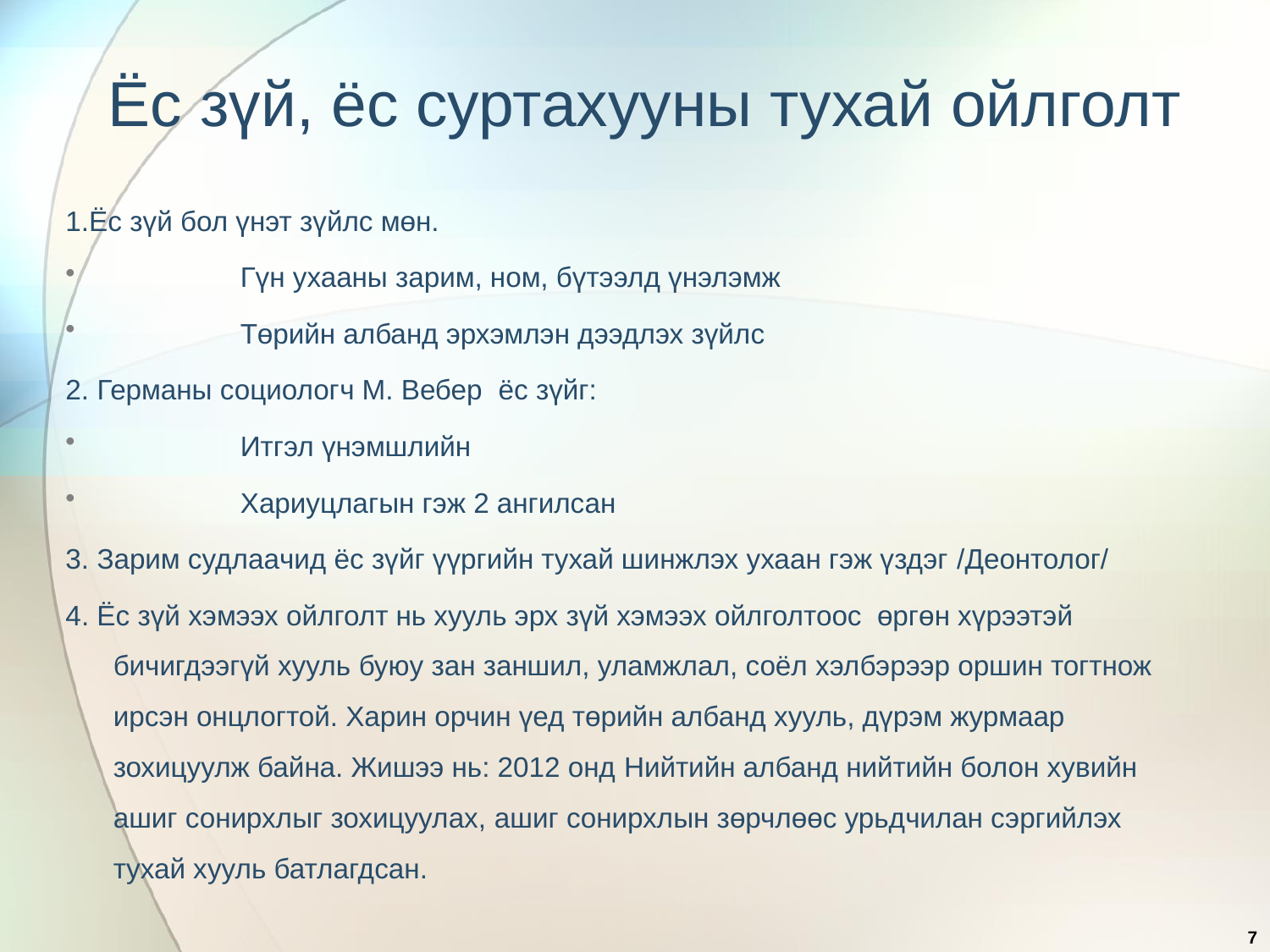

# Ёс зүй, ёс суртахууны тухай ойлголт
1.Ёс зүй бол үнэт зүйлс мөн.
	Гүн ухааны зарим, ном, бүтээлд үнэлэмж
	Төрийн албанд эрхэмлэн дээдлэх зүйлс
2. Германы социологч М. Вебер  ёс зүйг:
	Итгэл үнэмшлийн
	Хариуцлагын гэж 2 ангилсан
3. Зарим судлаачид ёс зүйг үүргийн тухай шинжлэх ухаан гэж үздэг /Деонтолог/
4. Ёс зүй хэмээх ойлголт нь хууль эрх зүй хэмээх ойлголтоос  өргөн хүрээтэй бичигдээгүй хууль буюу зан заншил, уламжлал, соёл хэлбэрээр оршин тогтнож ирсэн онцлогтой. Харин орчин үед төрийн албанд хууль, дүрэм журмаар зохицуулж байна. Жишээ нь: 2012 онд Нийтийн албанд нийтийн болон хувийн ашиг сонирхлыг зохицуулах, ашиг сонирхлын зөрчлөөс урьдчилан сэргийлэх тухай хууль батлагдсан.

7